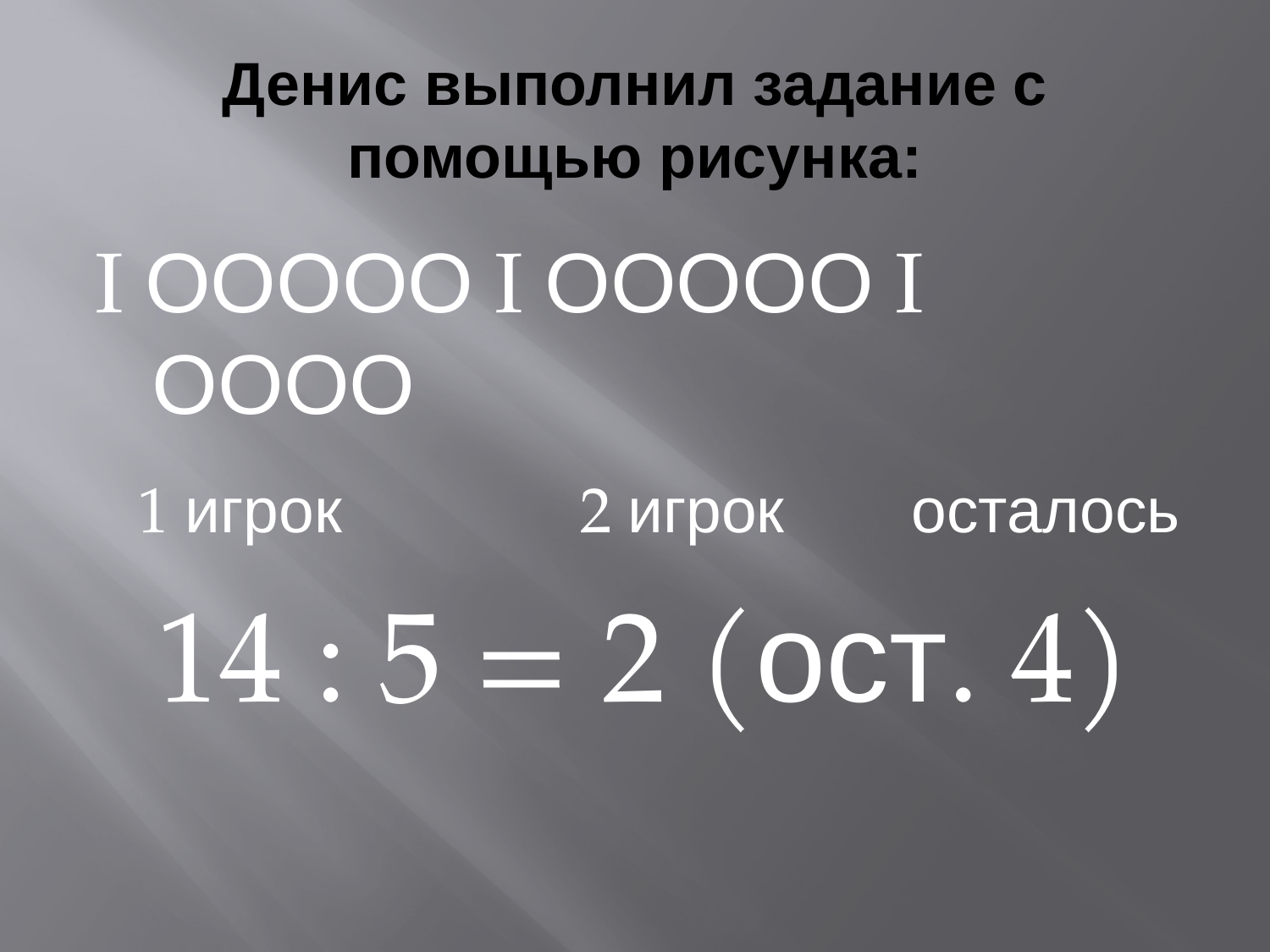

# Денис выполнил задание с помощью рисунка:
I ООООО I ООООО I ОООО
  1 игрок               2 игрок        осталось
14 : 5 = 2 (ост. 4)